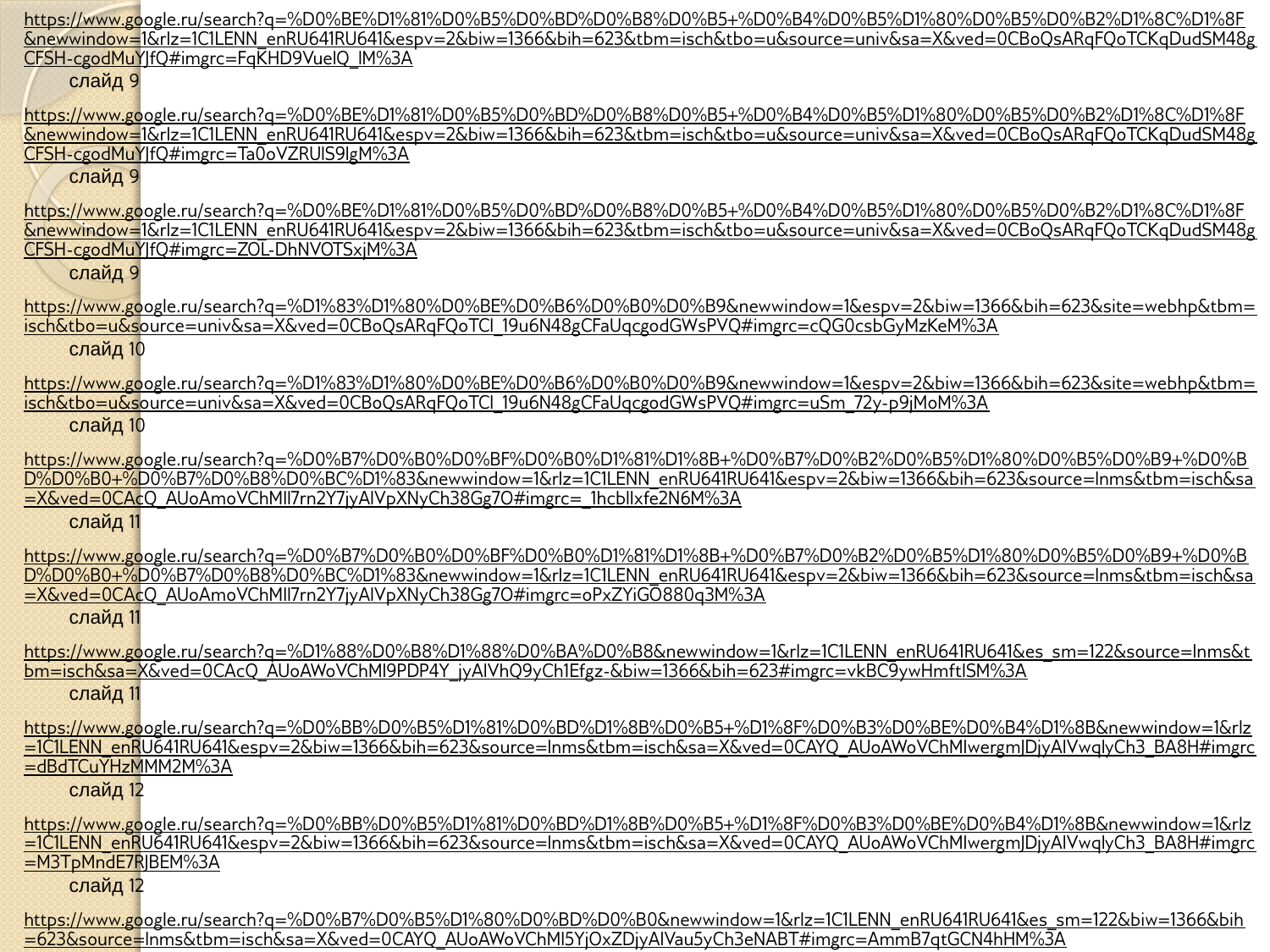

https://www.google.ru/search?q=%D0%BE%D1%81%D0%B5%D0%BD%D0%B8%D0%B5+%D0%B4%D0%B5%D1%80%D0%B5%D0%B2%D1%8C%D1%8F&newwindow=1&rlz=1C1LENN_enRU641RU641&espv=2&biw=1366&bih=623&tbm=isch&tbo=u&source=univ&sa=X&ved=0CBoQsARqFQoTCKqDudSM48gCFSH-cgodMuYJfQ#imgrc=FqKHD9VuelQ_lM%3A слайд 9
https://www.google.ru/search?q=%D0%BE%D1%81%D0%B5%D0%BD%D0%B8%D0%B5+%D0%B4%D0%B5%D1%80%D0%B5%D0%B2%D1%8C%D1%8F&newwindow=1&rlz=1C1LENN_enRU641RU641&espv=2&biw=1366&bih=623&tbm=isch&tbo=u&source=univ&sa=X&ved=0CBoQsARqFQoTCKqDudSM48gCFSH-cgodMuYJfQ#imgrc=Ta0oVZRUlS9lgM%3A слайд 9
https://www.google.ru/search?q=%D0%BE%D1%81%D0%B5%D0%BD%D0%B8%D0%B5+%D0%B4%D0%B5%D1%80%D0%B5%D0%B2%D1%8C%D1%8F&newwindow=1&rlz=1C1LENN_enRU641RU641&espv=2&biw=1366&bih=623&tbm=isch&tbo=u&source=univ&sa=X&ved=0CBoQsARqFQoTCKqDudSM48gCFSH-cgodMuYJfQ#imgrc=ZOL-DhNVOTSxjM%3A слайд 9
https://www.google.ru/search?q=%D1%83%D1%80%D0%BE%D0%B6%D0%B0%D0%B9&newwindow=1&espv=2&biw=1366&bih=623&site=webhp&tbm=isch&tbo=u&source=univ&sa=X&ved=0CBoQsARqFQoTCI_19u6N48gCFaUqcgodGWsPVQ#imgrc=cQG0csbGyMzKeM%3A слайд 10
https://www.google.ru/search?q=%D1%83%D1%80%D0%BE%D0%B6%D0%B0%D0%B9&newwindow=1&espv=2&biw=1366&bih=623&site=webhp&tbm=isch&tbo=u&source=univ&sa=X&ved=0CBoQsARqFQoTCI_19u6N48gCFaUqcgodGWsPVQ#imgrc=uSm_72y-p9jMoM%3A слайд 10
https://www.google.ru/search?q=%D0%B7%D0%B0%D0%BF%D0%B0%D1%81%D1%8B+%D0%B7%D0%B2%D0%B5%D1%80%D0%B5%D0%B9+%D0%BD%D0%B0+%D0%B7%D0%B8%D0%BC%D1%83&newwindow=1&rlz=1C1LENN_enRU641RU641&espv=2&biw=1366&bih=623&source=lnms&tbm=isch&sa=X&ved=0CAcQ_AUoAmoVChMIl7rn2Y7jyAIVpXNyCh38Gg7O#imgrc=_1hcblIxfe2N6M%3A слайд 11
https://www.google.ru/search?q=%D0%B7%D0%B0%D0%BF%D0%B0%D1%81%D1%8B+%D0%B7%D0%B2%D0%B5%D1%80%D0%B5%D0%B9+%D0%BD%D0%B0+%D0%B7%D0%B8%D0%BC%D1%83&newwindow=1&rlz=1C1LENN_enRU641RU641&espv=2&biw=1366&bih=623&source=lnms&tbm=isch&sa=X&ved=0CAcQ_AUoAmoVChMIl7rn2Y7jyAIVpXNyCh38Gg7O#imgrc=oPxZYiGO880q3M%3A слайд 11
https://www.google.ru/search?q=%D1%88%D0%B8%D1%88%D0%BA%D0%B8&newwindow=1&rlz=1C1LENN_enRU641RU641&es_sm=122&source=lnms&tbm=isch&sa=X&ved=0CAcQ_AUoAWoVChMI9PDP4Y_jyAIVhQ9yCh1Efgz-&biw=1366&bih=623#imgrc=vkBC9ywHmftISM%3A слайд 11
https://www.google.ru/search?q=%D0%BB%D0%B5%D1%81%D0%BD%D1%8B%D0%B5+%D1%8F%D0%B3%D0%BE%D0%B4%D1%8B&newwindow=1&rlz=1C1LENN_enRU641RU641&espv=2&biw=1366&bih=623&source=lnms&tbm=isch&sa=X&ved=0CAYQ_AUoAWoVChMIwergmJDjyAIVwqlyCh3_BA8H#imgrc=dBdTCuYHzMMM2M%3A слайд 12
https://www.google.ru/search?q=%D0%BB%D0%B5%D1%81%D0%BD%D1%8B%D0%B5+%D1%8F%D0%B3%D0%BE%D0%B4%D1%8B&newwindow=1&rlz=1C1LENN_enRU641RU641&espv=2&biw=1366&bih=623&source=lnms&tbm=isch&sa=X&ved=0CAYQ_AUoAWoVChMIwergmJDjyAIVwqlyCh3_BA8H#imgrc=M3TpMndE7RJBEM%3A слайд 12
https://www.google.ru/search?q=%D0%B7%D0%B5%D1%80%D0%BD%D0%B0&newwindow=1&rlz=1C1LENN_enRU641RU641&es_sm=122&biw=1366&bih=623&source=lnms&tbm=isch&sa=X&ved=0CAYQ_AUoAWoVChMI5YjOxZDjyAIVau5yCh3eNABT#imgrc=AmmB7qtGCN4hHM%3A слайд 12
http://www.google.ru/search?q=%D0%BE%D1%81%D0%B5%D0%BD%D1%8C&newwindow=1&rlz=1C2LENN_enRU641RU641&nord=1&biw=1366&bih=667&site=webhp&tbm=isch&tbo=u&source=univ&sa=X&ved=0CBoQsARqFQoTCK76t_ju4sgCFcQQLAodYmMITA#imgrc=g_OeZt4aGOPabM%3A  слайд 13

#